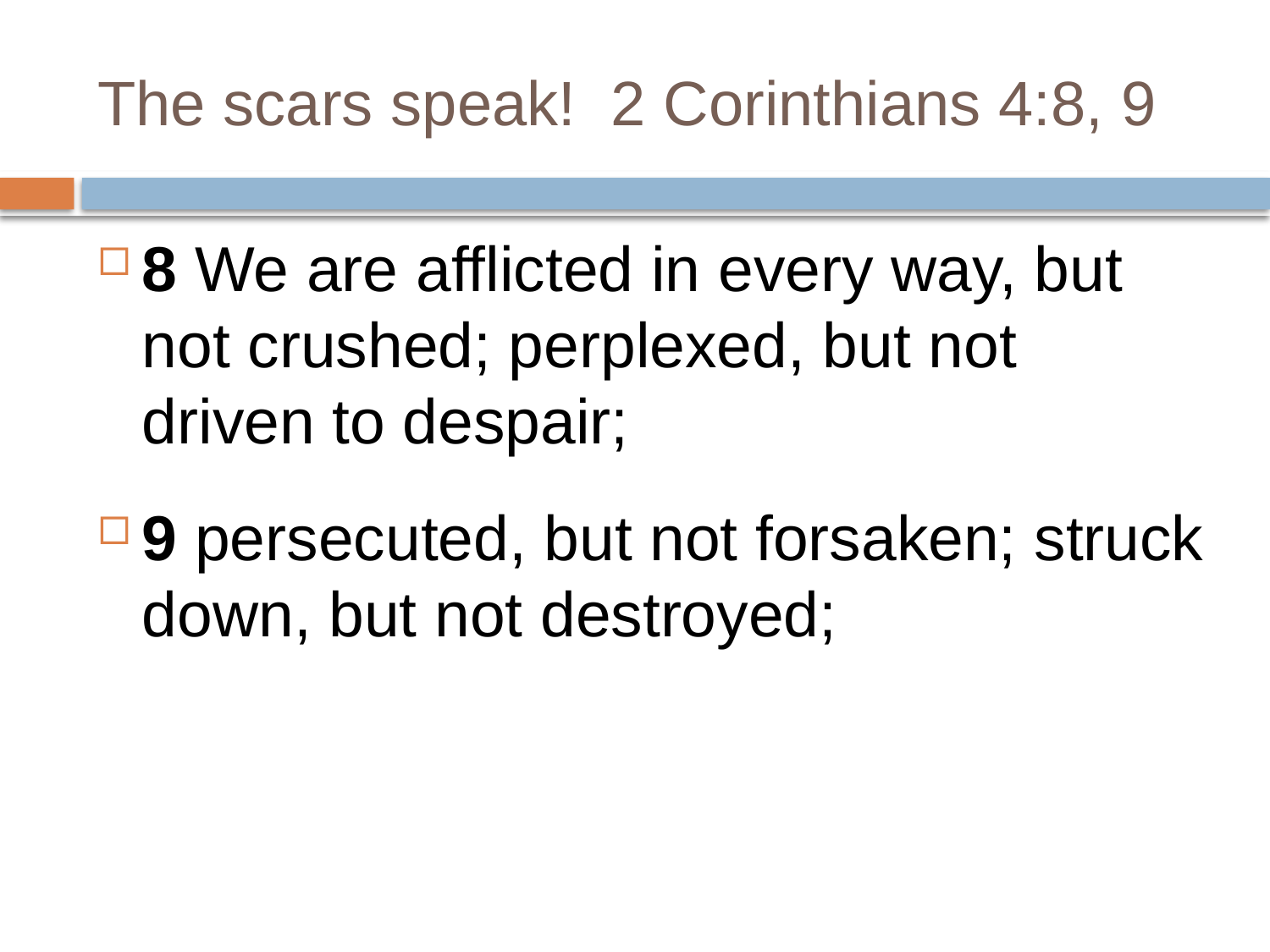

# The scars speak!  2 Corinthians 4:8, 9
8 We are afflicted in every way, but not crushed; perplexed, but not driven to despair;
9 persecuted, but not forsaken; struck down, but not destroyed;